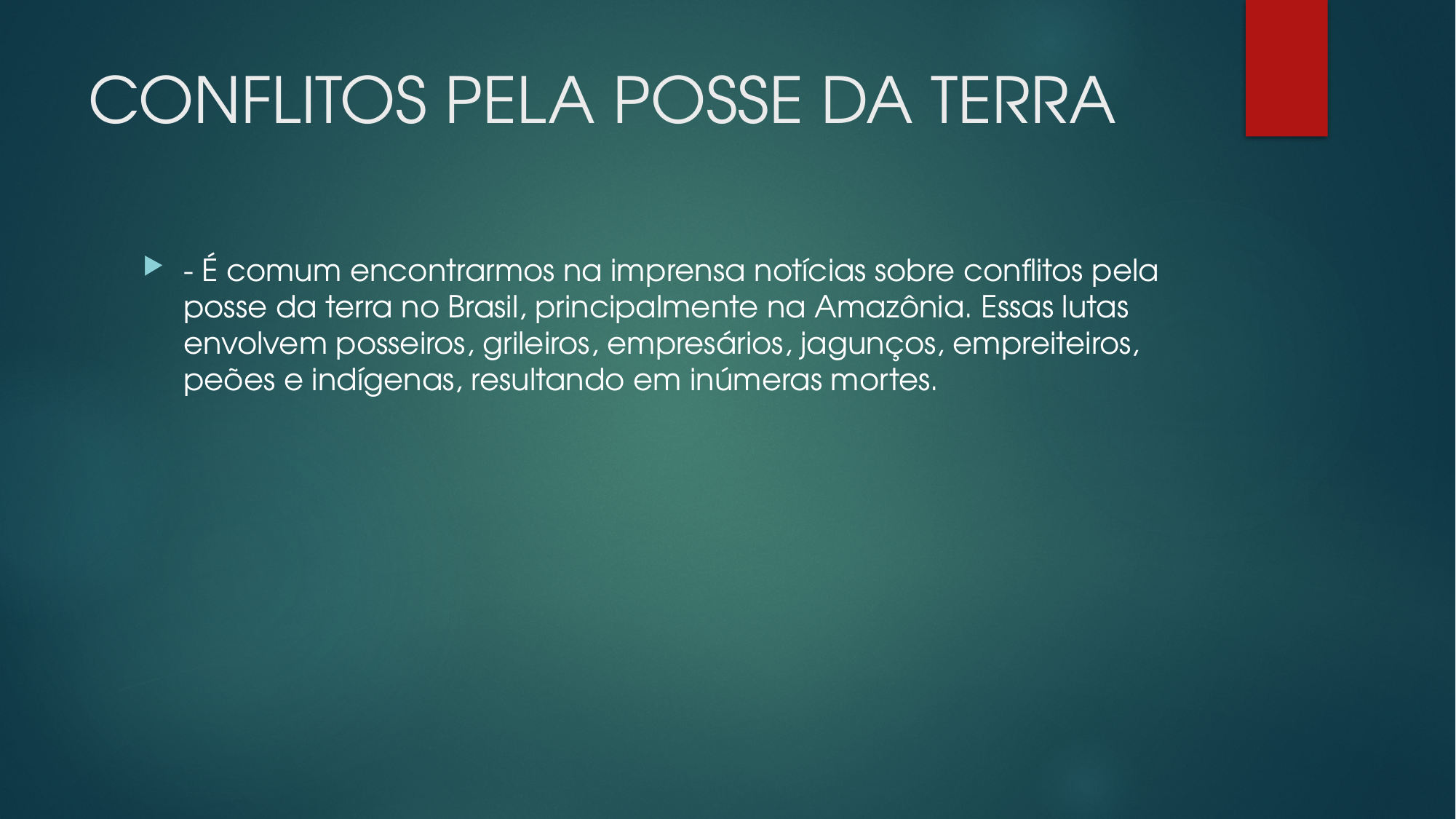

# CONFLITOS PELA POSSE DA TERRA
- É comum encontrarmos na imprensa notícias sobre conflitos pela posse da terra no Brasil, principalmente na Amazônia. Essas lutas envolvem posseiros, grileiros, empresários, jagunços, empreiteiros, peões e indígenas, resultando em inúmeras mortes.